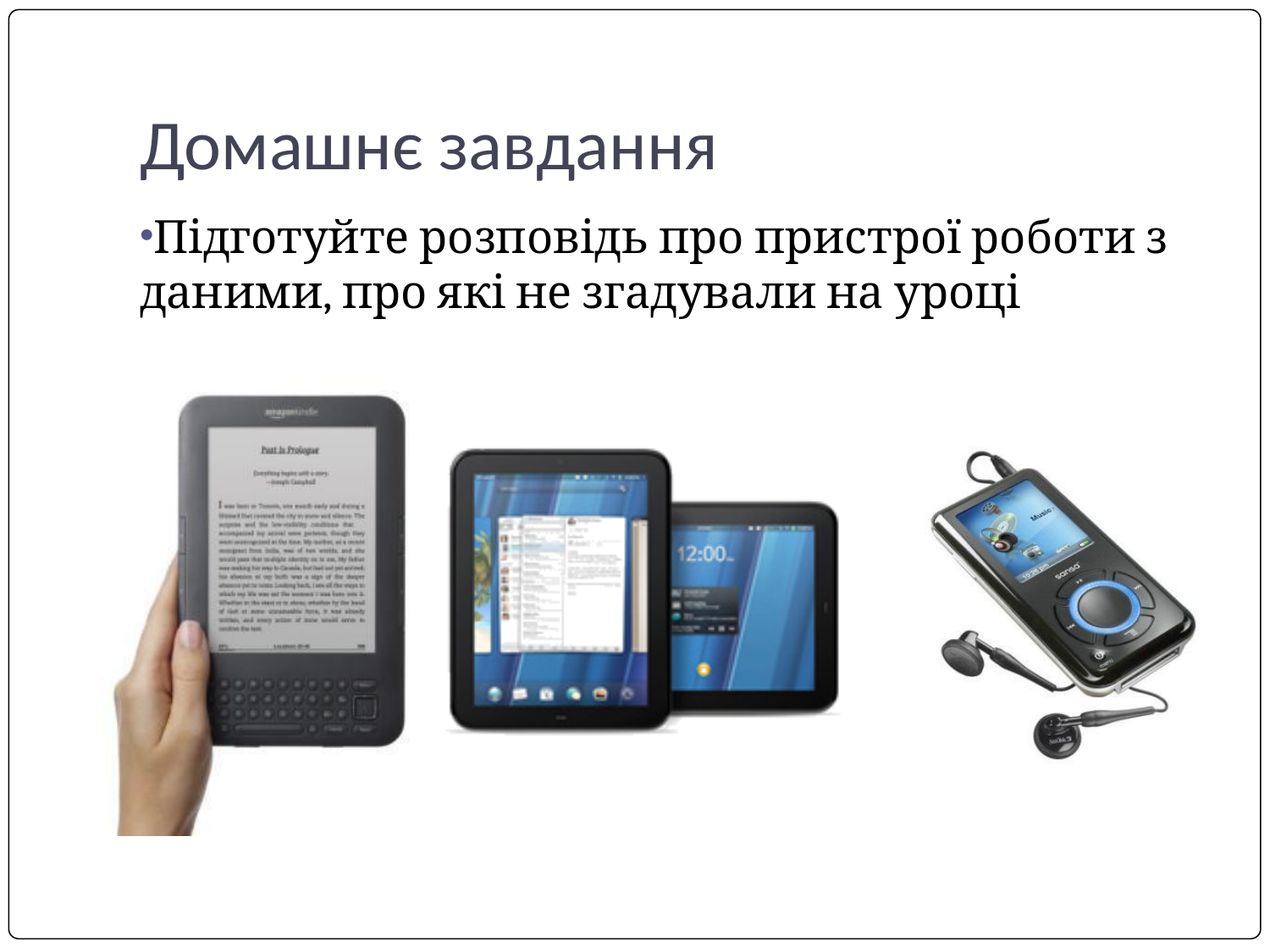

# Домашнє завдання
Підготуйте розповідь про пристрої роботи з даними, про які не згадували на уроці